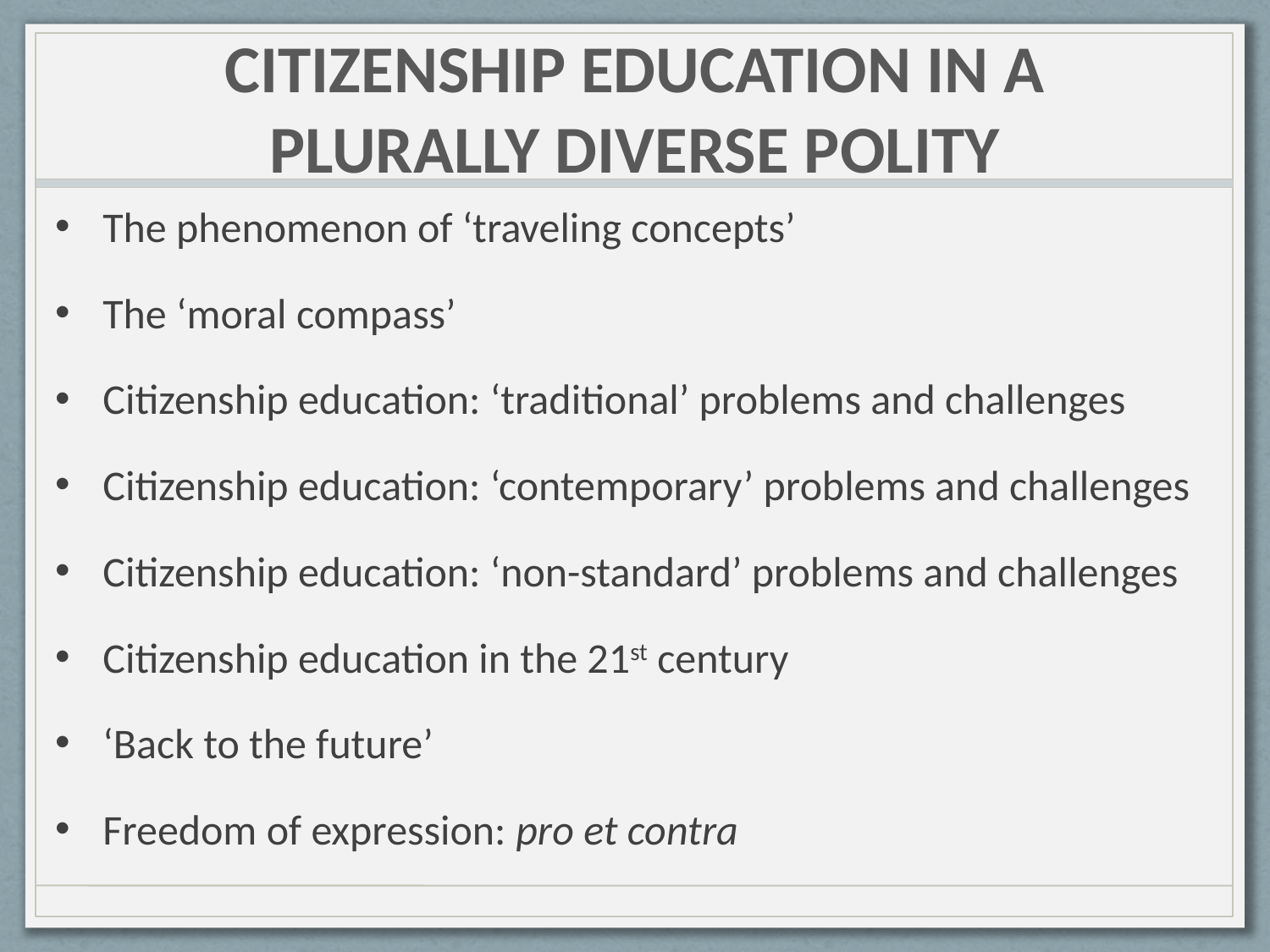

# CITIZENSHIP EDUCATION IN A PLURALLY DIVERSE POLITY
The phenomenon of ‘traveling concepts’
The ‘moral compass’
Citizenship education: ‘traditional’ problems and challenges
Citizenship education: ‘contemporary’ problems and challenges
Citizenship education: ‘non-standard’ problems and challenges
Citizenship education in the 21st century
‘Back to the future’
Freedom of expression: pro et contra